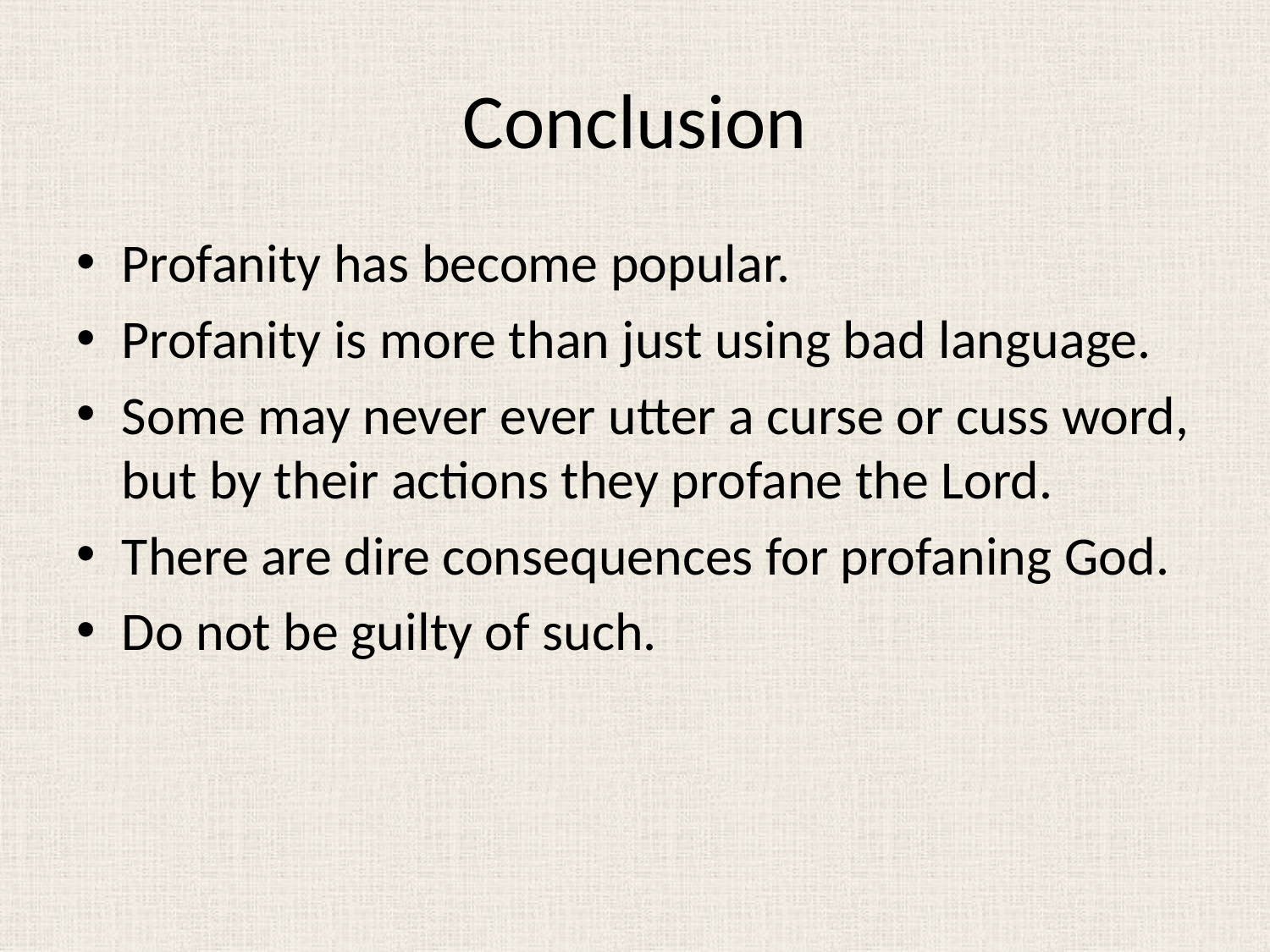

# Conclusion
Profanity has become popular.
Profanity is more than just using bad language.
Some may never ever utter a curse or cuss word, but by their actions they profane the Lord.
There are dire consequences for profaning God.
Do not be guilty of such.